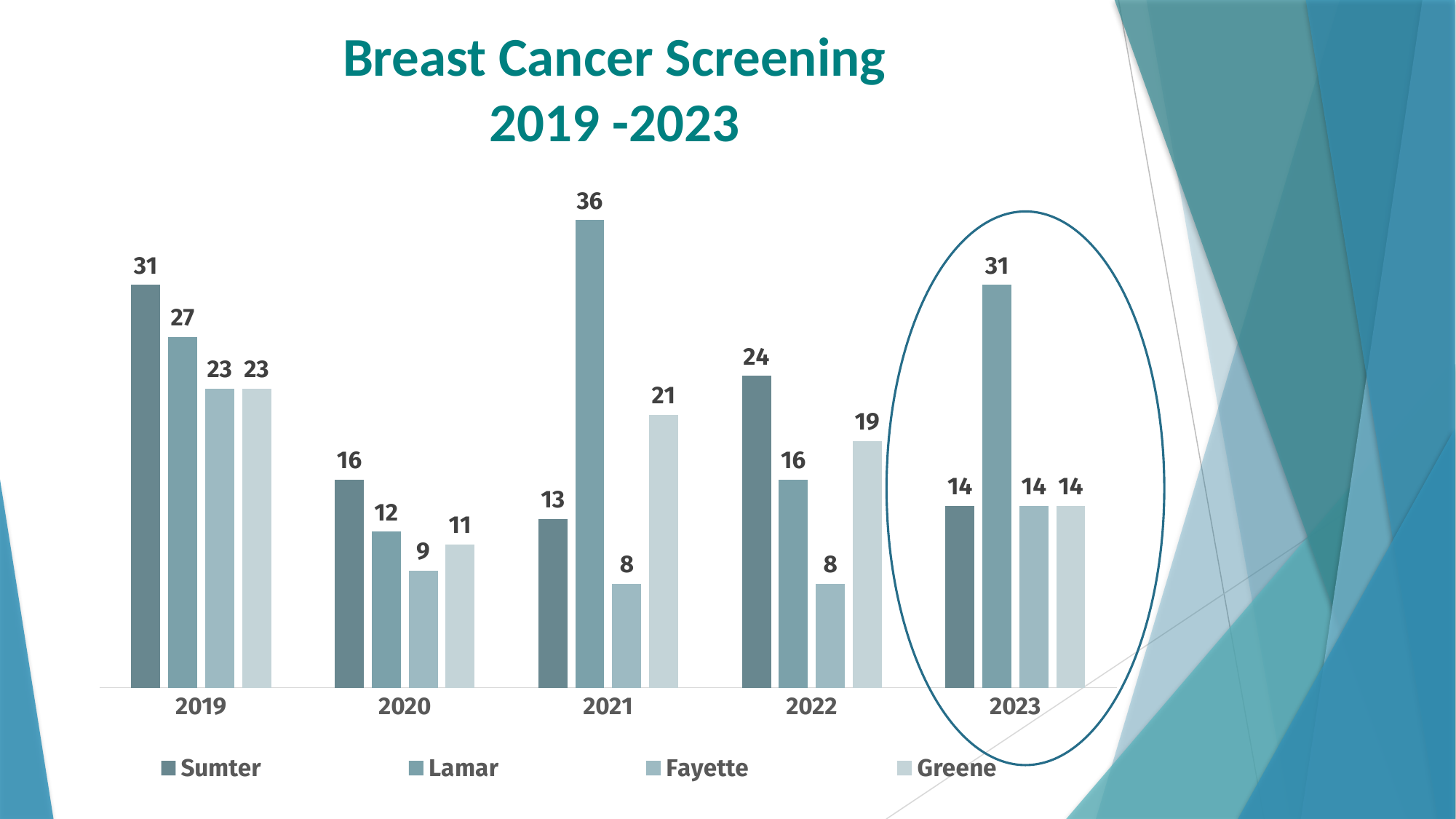

# Breast Cancer Screening 2019 -2023

### Chart

| Category | Sumter | Lamar | Fayette | Greene |
|---|---|---|---|---|
| 2019 | 31.0 | 27.0 | 23.0 | 23.0 |
| 2020 | 16.0 | 12.0 | 9.0 | 11.0 |
| 2021 | 13.0 | 36.0 | 8.0 | 21.0 |
| 2022 | 24.0 | 16.0 | 8.0 | 19.0 |
| 2023 | 14.0 | 31.0 | 14.0 | 14.0 |